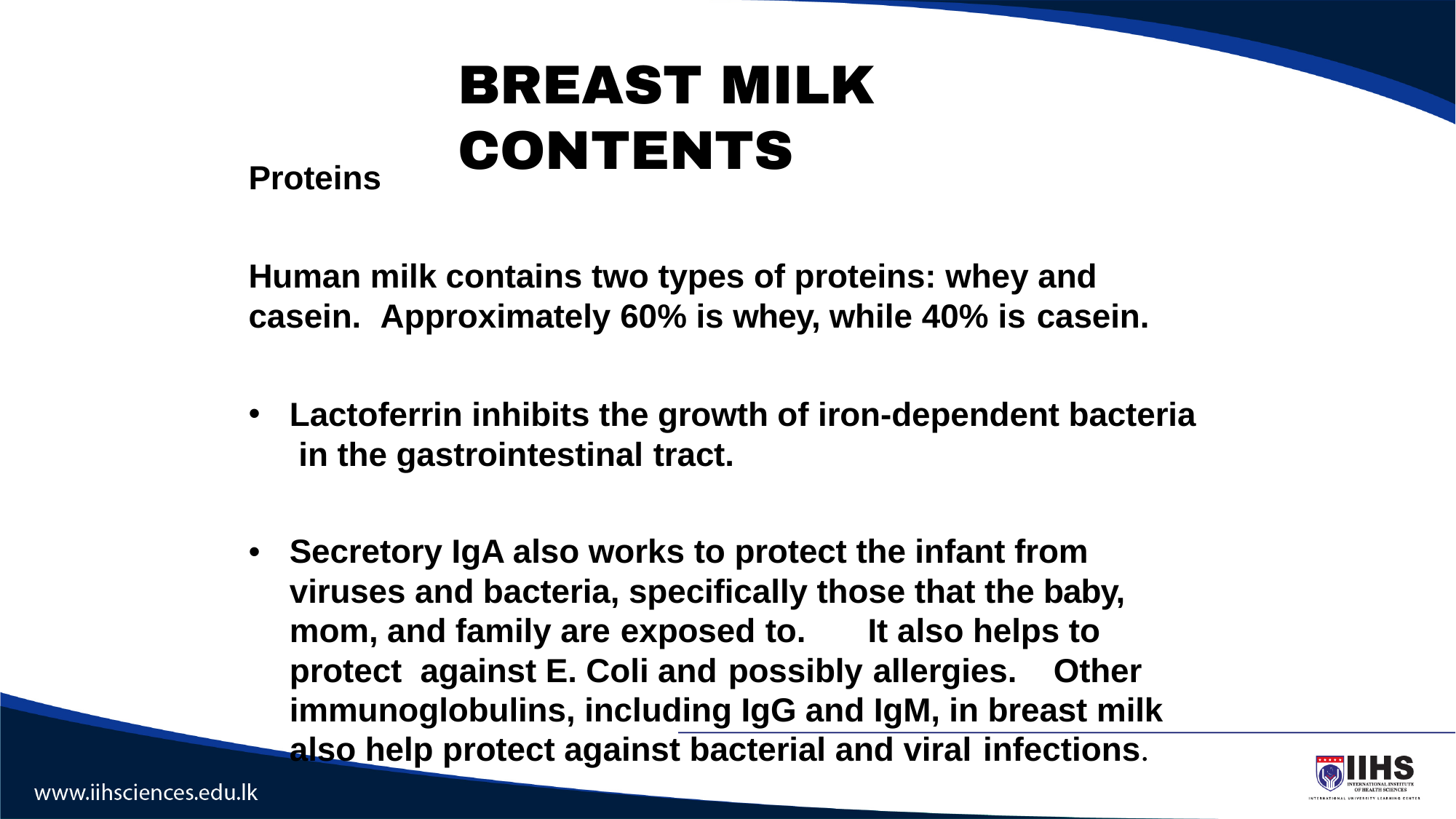

# BREAST MILK CONTENTS
Proteins

Human milk contains two types of proteins: whey and  casein.	Approximately 60% is whey, while 40% is casein.

Lactoferrin inhibits the growth of iron-dependent bacteria  in the gastrointestinal tract.

Secretory IgA also works to protect the infant from  viruses and bacteria, specifically those that the baby,  mom, and family are exposed to.	It also helps to protect  against E. Coli and possibly allergies.	Other  immunoglobulins, including IgG and IgM, in breast milk  also help protect against bacterial and viral infections.